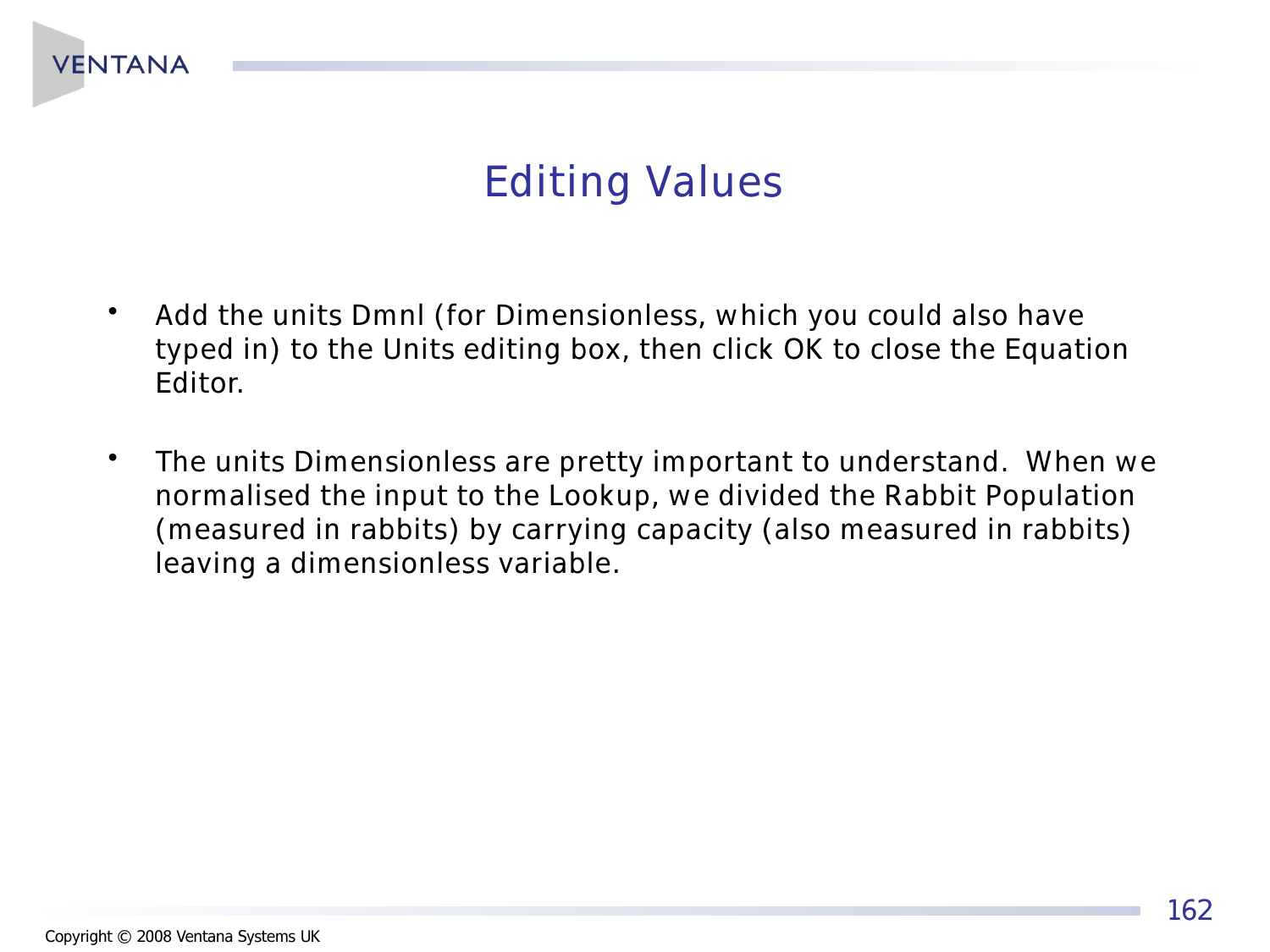

# Editing Values
Add the units Dmnl (for Dimensionless, which you could also have typed in) to the Units editing box, then click OK to close the Equation Editor.

The units Dimensionless are pretty important to understand.  When we normalised the input to the Lookup, we divided the Rabbit Population (measured in rabbits) by carrying capacity (also measured in rabbits) leaving a dimensionless variable.